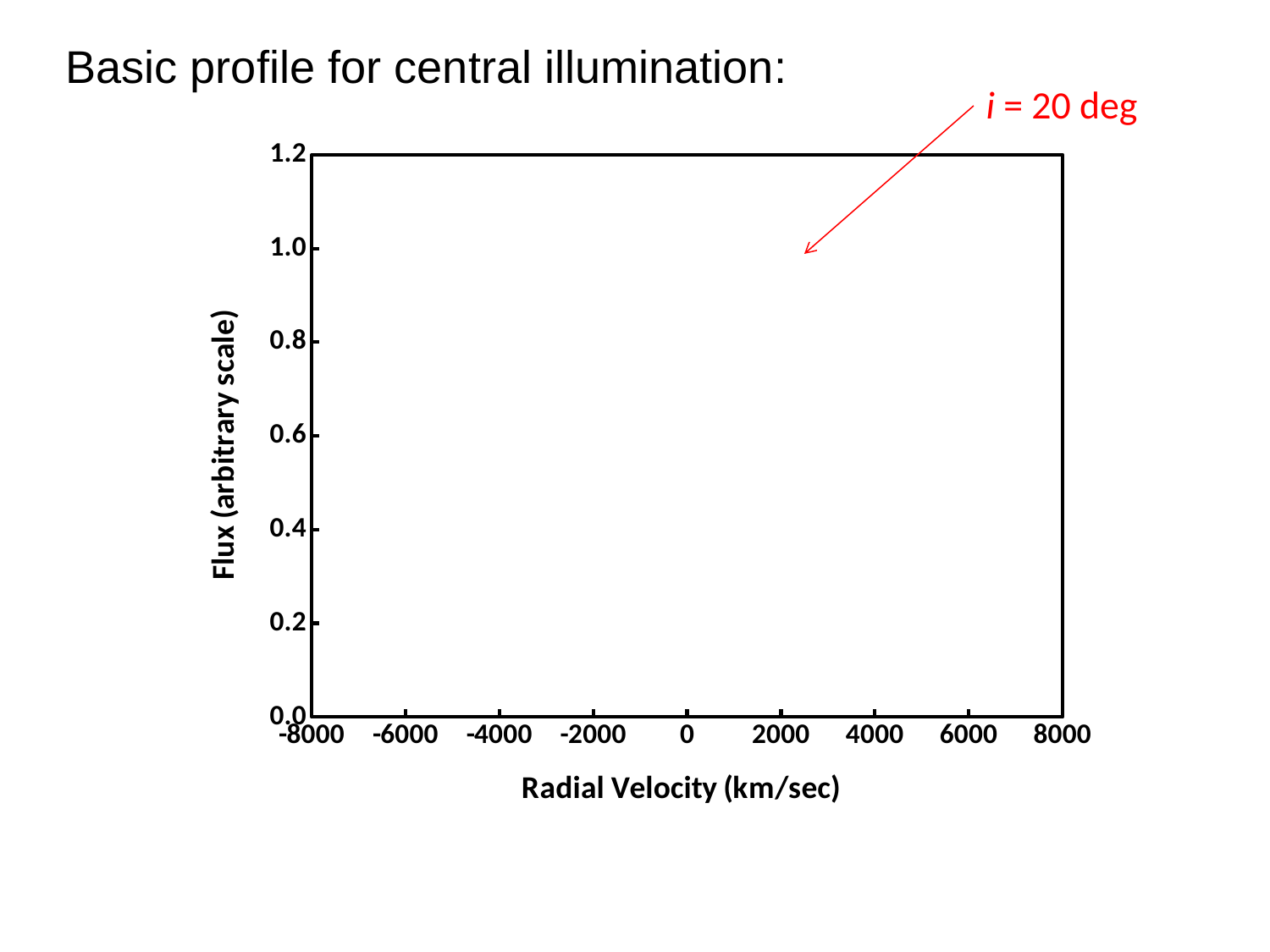

Basic profile for central illumination:
i = 20 deg

### Chart

| Category |  |  |
|---|---|---|